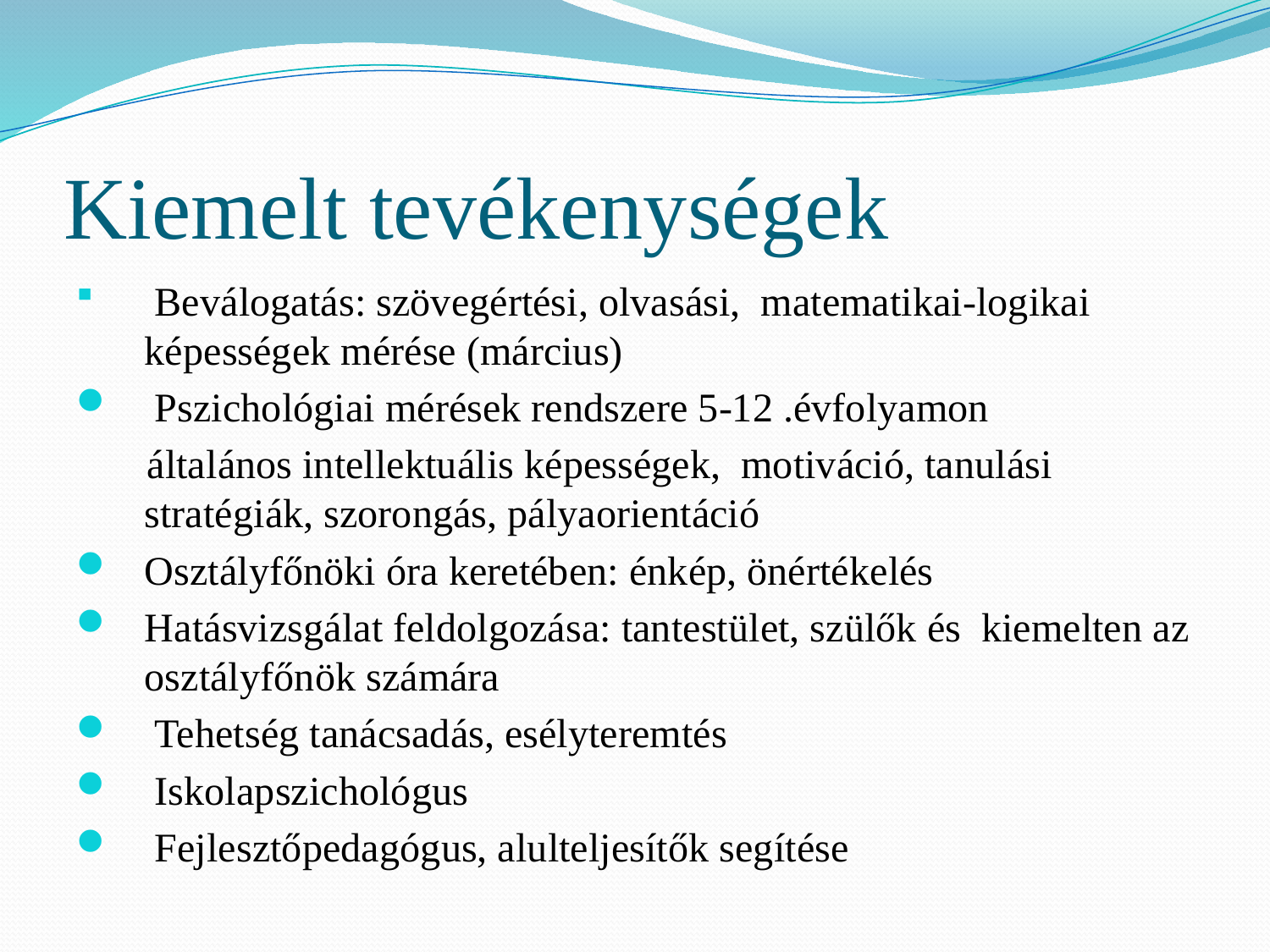

# Kiemelt tevékenységek
 Beválogatás: szövegértési, olvasási,  matematikai-logikai képességek mérése (március)
 Pszichológiai mérések rendszere 5-12 .évfolyamon
       általános intellektuális képességek,  motiváció, tanulási stratégiák, szorongás, pályaorientáció
Osztályfőnöki óra keretében: énkép, önértékelés
Hatásvizsgálat feldolgozása: tantestület, szülők és  kiemelten az osztályfőnök számára
 Tehetség tanácsadás, esélyteremtés
 Iskolapszichológus
 Fejlesztőpedagógus, alulteljesítők segítése